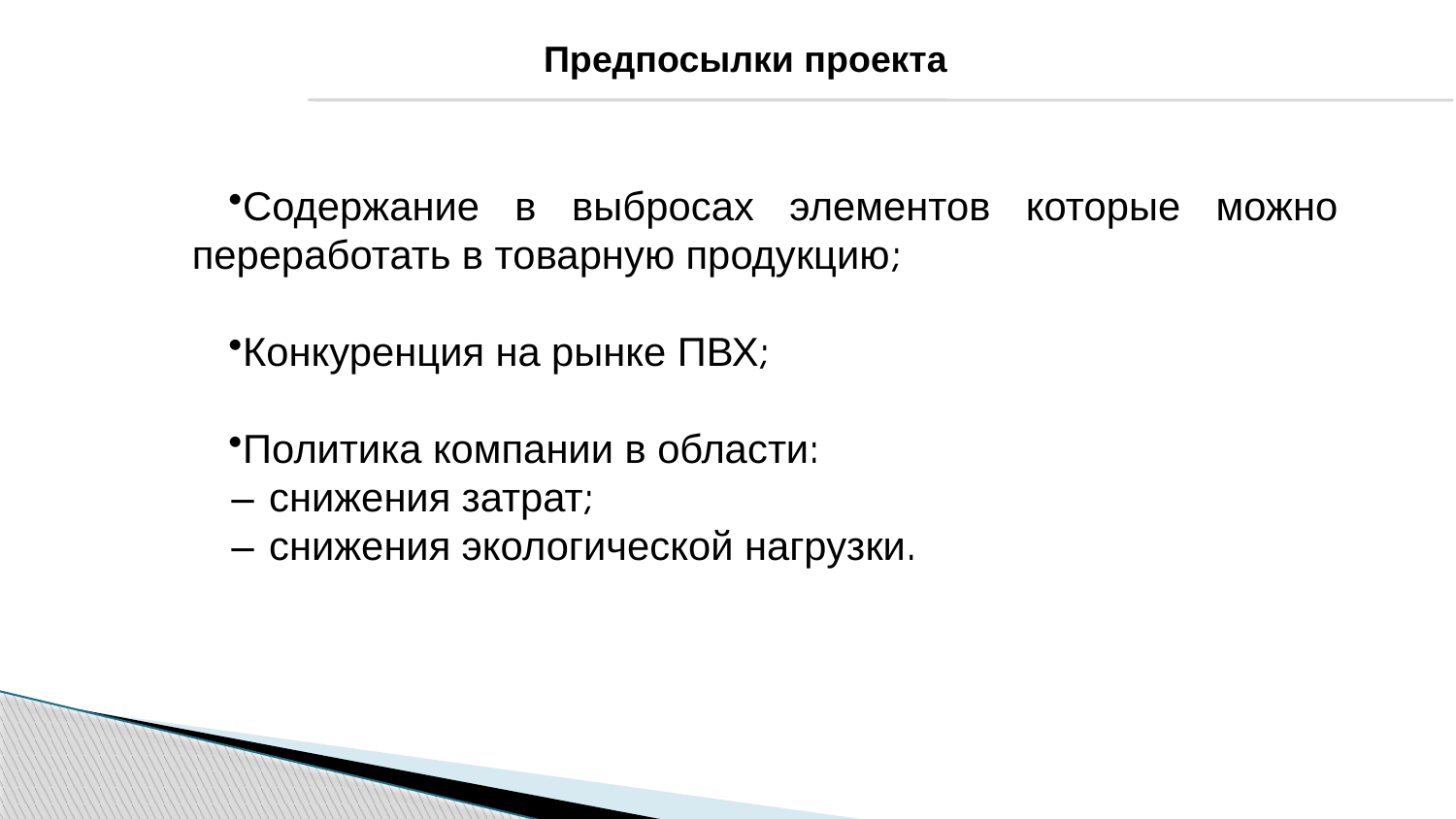

Предпосылки проекта
Содержание в выбросах элементов которые можно переработать в товарную продукцию;

Конкуренция на рынке ПВХ;

Политика компании в области:
− снижения затрат;
− снижения экологической нагрузки.